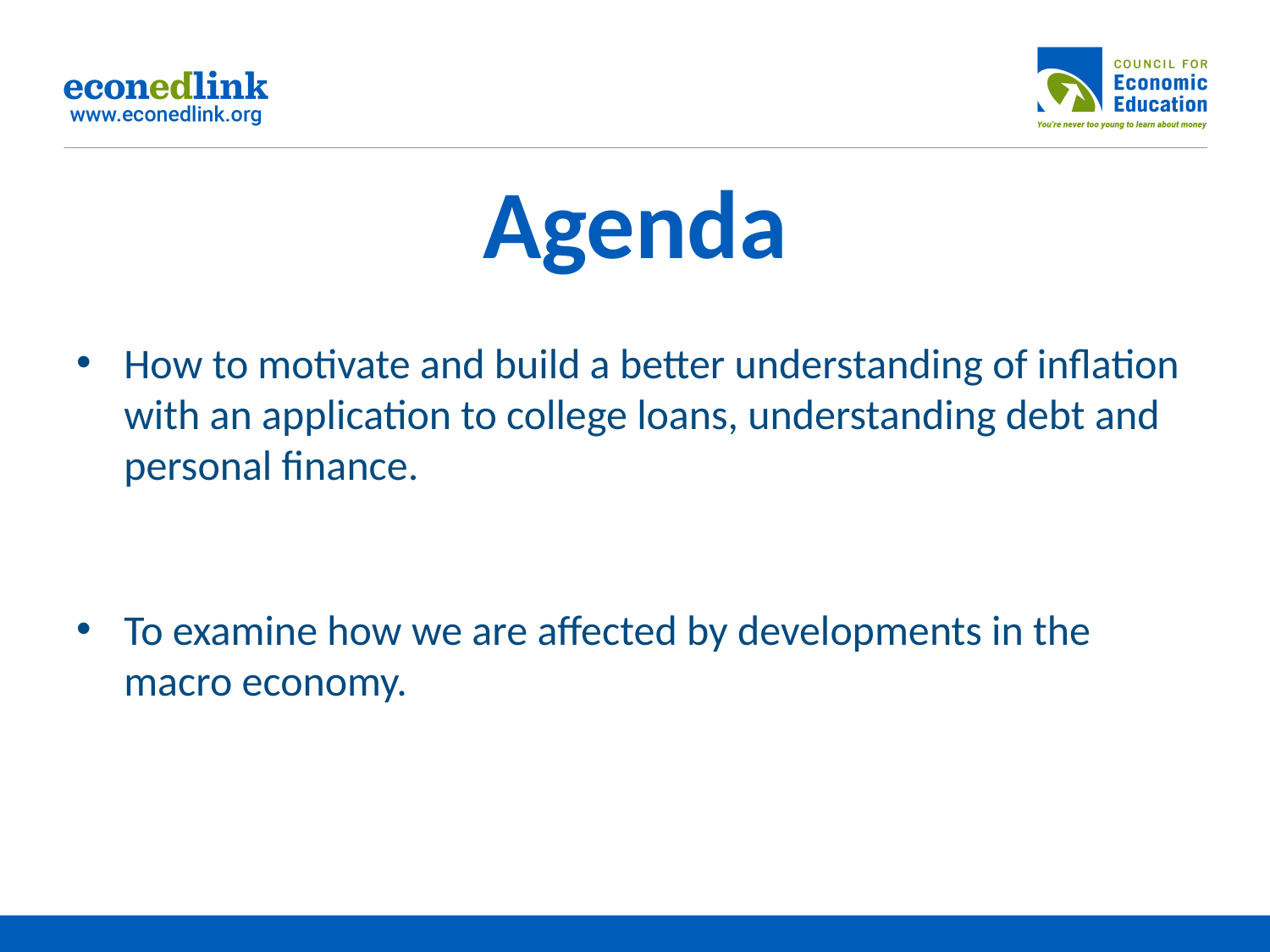

# Agenda
How to motivate and build a better understanding of inflation with an application to college loans, understanding debt and personal finance.

To examine how we are affected by developments in the macro economy.